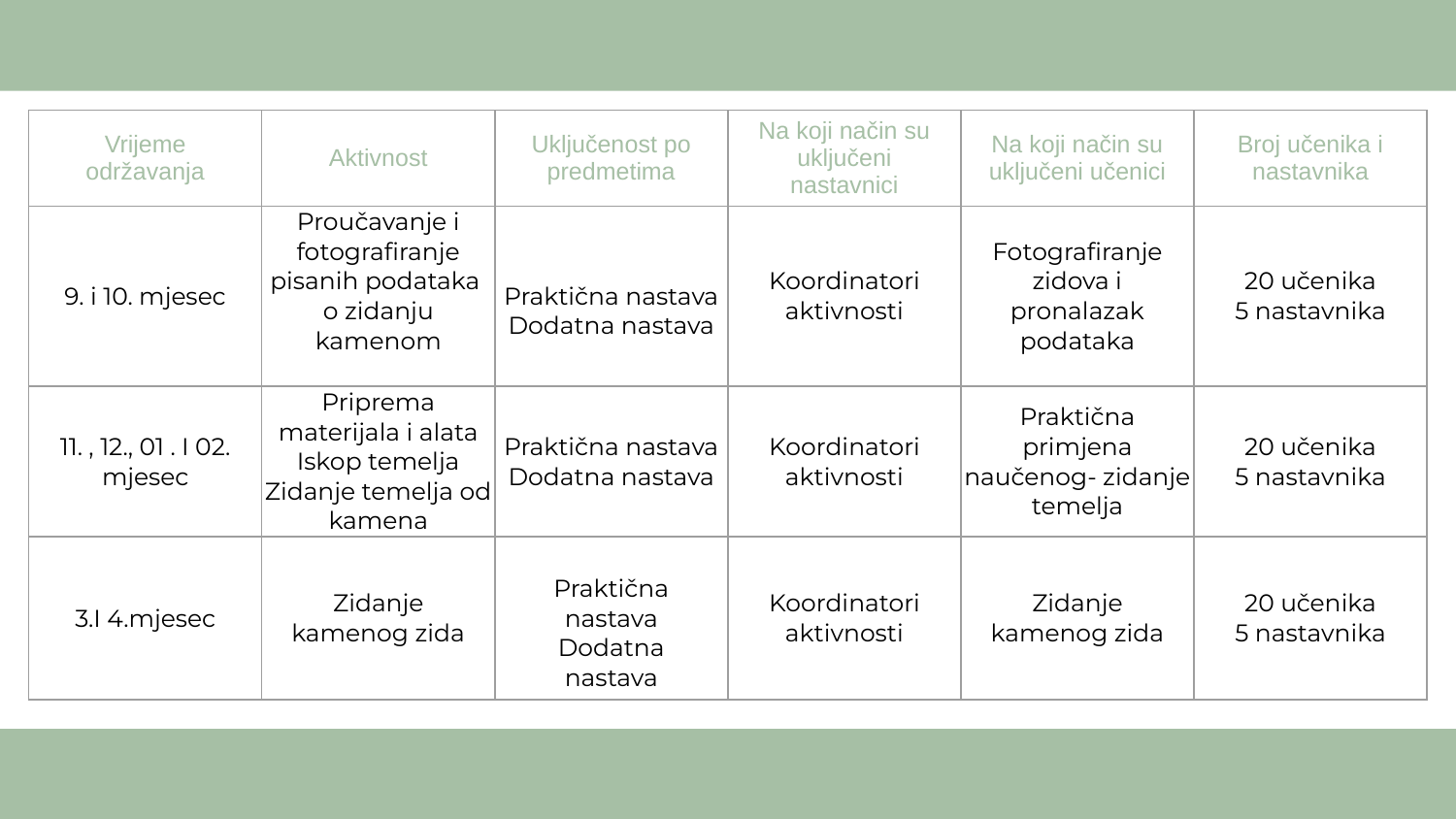

| Vrijeme održavanja | Aktivnost | Uključenost po predmetima | Na koji način su uključeni nastavnici | Na koji način su uključeni učenici | Broj učenika i nastavnika |
| --- | --- | --- | --- | --- | --- |
| 9. i 10. mjesec | Proučavanje i fotografiranje pisanih podataka o zidanju kamenom | Praktična nastava Dodatna nastava | Koordinatori aktivnosti | Fotografiranje zidova i pronalazak podataka | 20 učenika 5 nastavnika |
| 11. , 12., 01 . I 02. mjesec | Priprema materijala i alata Iskop temelja Zidanje temelja od kamena | Praktična nastava Dodatna nastava | Koordinatori aktivnosti | Praktična primjena naučenog- zidanje temelja | 20 učenika 5 nastavnika |
| 3.I 4.mjesec | Zidanje kamenog zida | Praktična nastava Dodatna nastava | Koordinatori aktivnosti | Zidanje kamenog zida | 20 učenika 5 nastavnika |